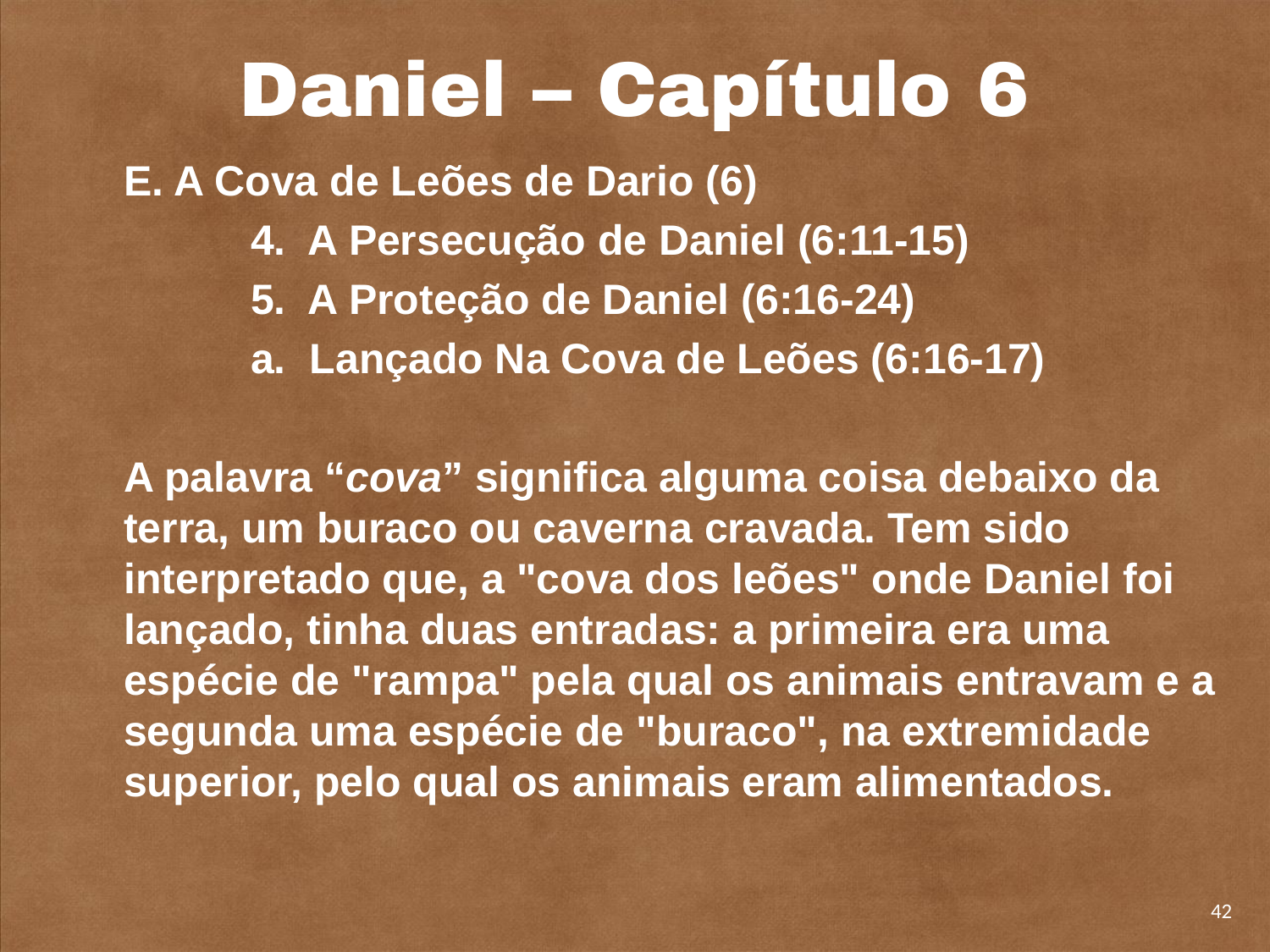

# Daniel – Capítulo 6
	E. A Cova de Leões de Dario (6)
		4.  A Persecução de Daniel (6:11-15)
		5.  A Proteção de Daniel (6:16-24)
		a.  Lançado Na Cova de Leões (6:16-17)

	A palavra “cova” significa alguma coisa debaixo da terra, um buraco ou caverna cravada. Tem sido interpretado que, a "cova dos leões" onde Daniel foi lançado, tinha duas entradas: a primeira era uma espécie de "rampa" pela qual os animais entravam e a segunda uma espécie de "buraco", na extremidade superior, pelo qual os animais eram alimentados.
42